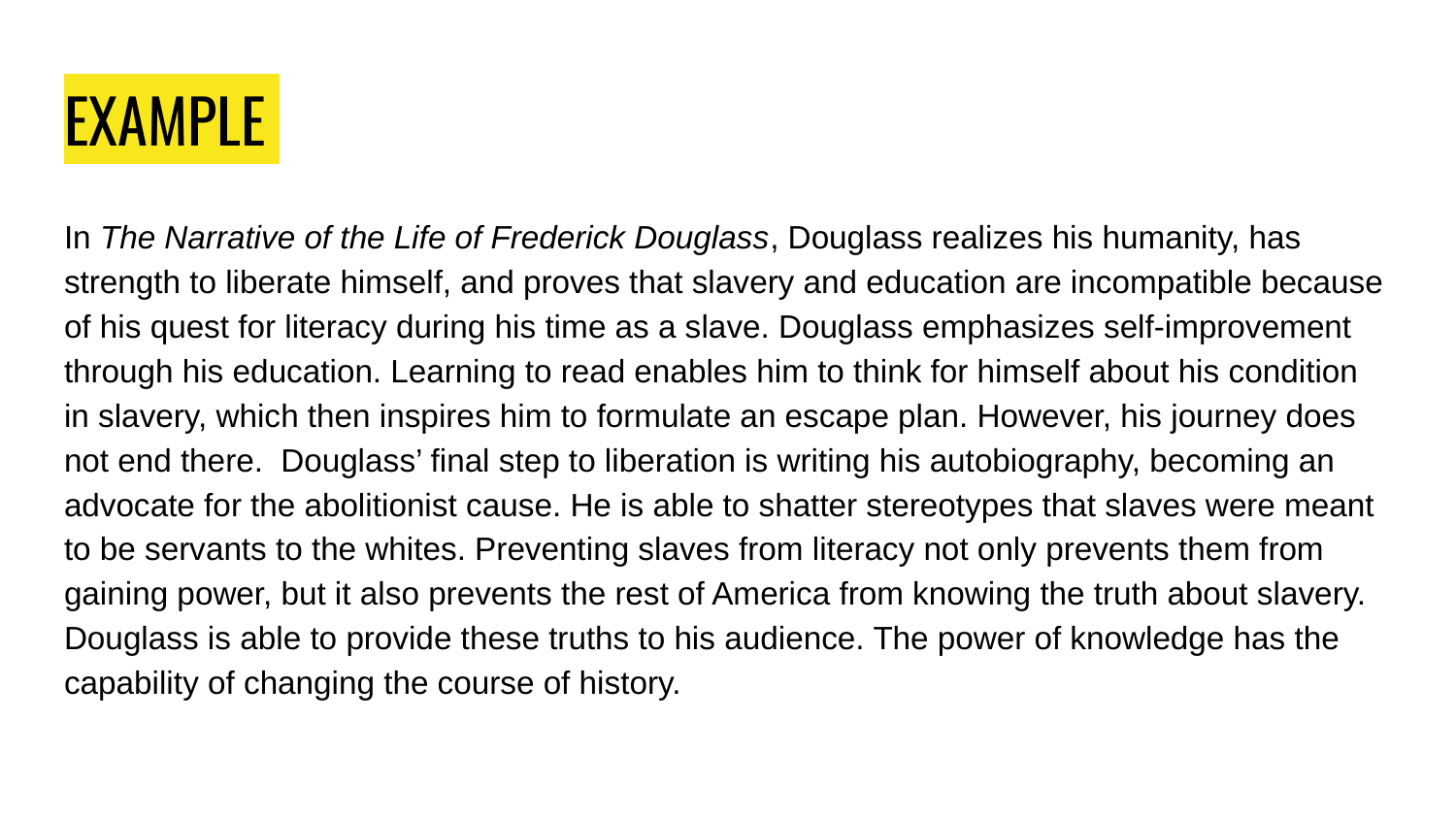

# EXAMPLE
In The Narrative of the Life of Frederick Douglass, Douglass realizes his humanity, has strength to liberate himself, and proves that slavery and education are incompatible because of his quest for literacy during his time as a slave. Douglass emphasizes self-improvement through his education. Learning to read enables him to think for himself about his condition in slavery, which then inspires him to formulate an escape plan. However, his journey does not end there.  Douglass’ final step to liberation is writing his autobiography, becoming an advocate for the abolitionist cause. He is able to shatter stereotypes that slaves were meant to be servants to the whites. Preventing slaves from literacy not only prevents them from gaining power, but it also prevents the rest of America from knowing the truth about slavery. Douglass is able to provide these truths to his audience. The power of knowledge has the capability of changing the course of history.